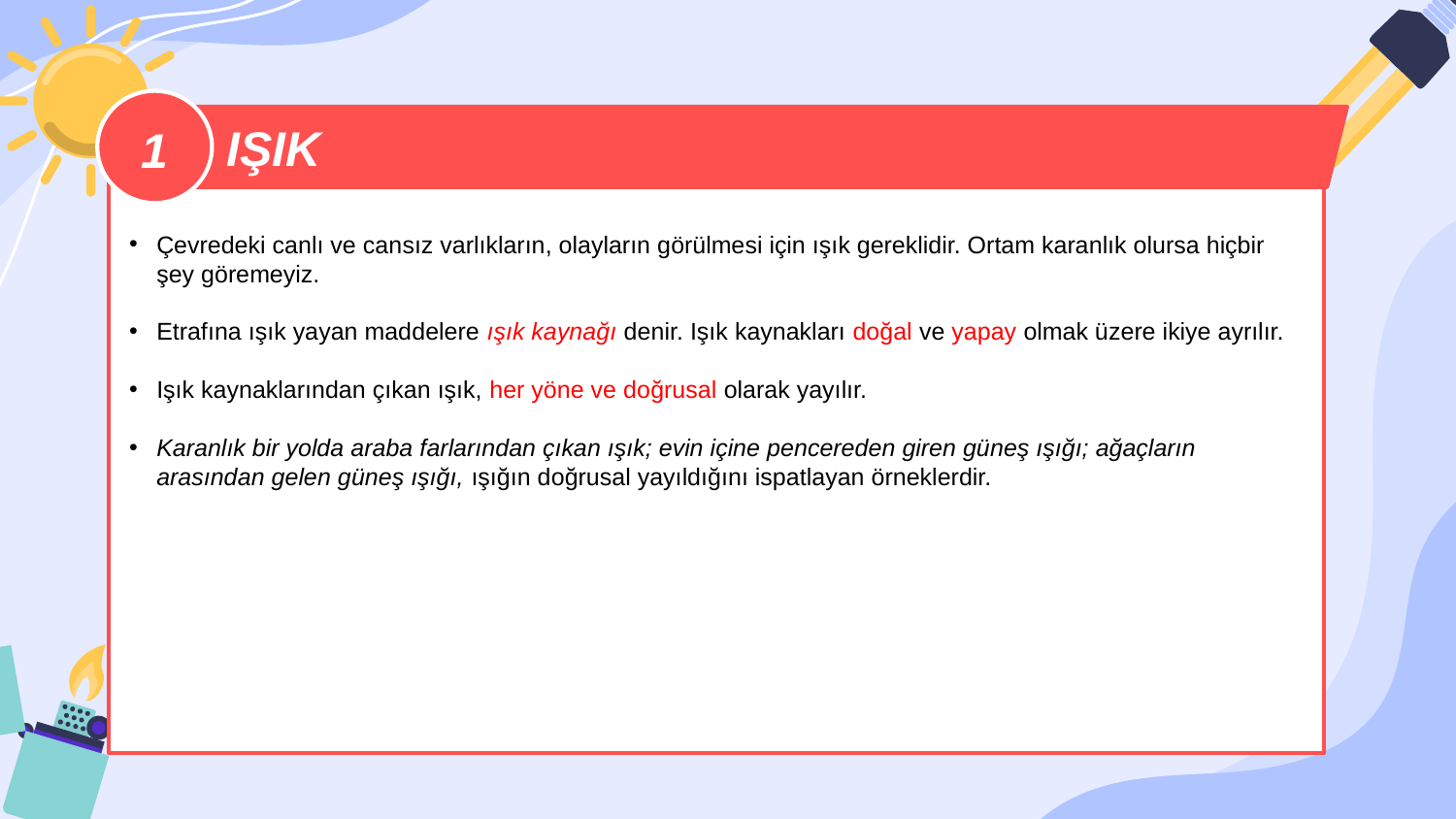

IŞIK
1

Çevredeki canlı ve cansız varlıkların, olayların görülmesi için ışık gereklidir. Ortam karanlık olursa hiçbir şey göremeyiz.

Etrafına ışık yayan maddelere ışık kaynağı denir. Işık kaynakları doğal ve yapay olmak üzere ikiye ayrılır.

Işık kaynaklarından çıkan ışık, her yöne ve doğrusal olarak yayılır.

Karanlık bir yolda araba farlarından çıkan ışık; evin içine pencereden giren güneş ışığı; ağaçların arasından gelen güneş ışığı, ışığın doğrusal yayıldığını ispatlayan örneklerdir.